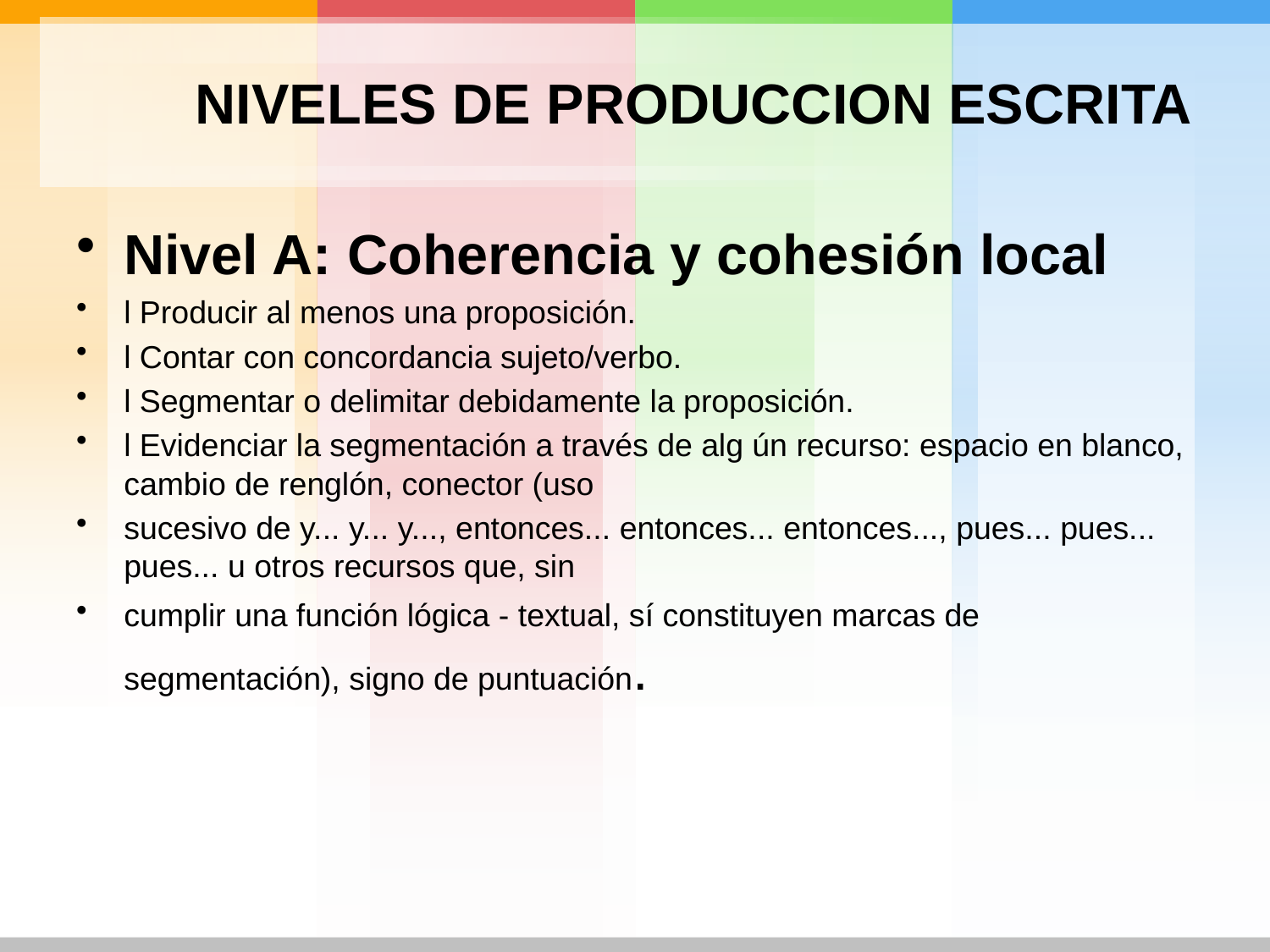

# NIVELES DE PRODUCCION ESCRITA
Nivel A: Coherencia y cohesión local
l Producir al menos una proposición.
l Contar con concordancia sujeto/verbo.
l Segmentar o delimitar debidamente la proposición.
l Evidenciar la segmentación a través de alg ún recurso: espacio en blanco, cambio de renglón, conector (uso
sucesivo de y... y... y..., entonces... entonces... entonces..., pues... pues... pues... u otros recursos que, sin
cumplir una función lógica - textual, sí constituyen marcas de segmentación), signo de puntuación.